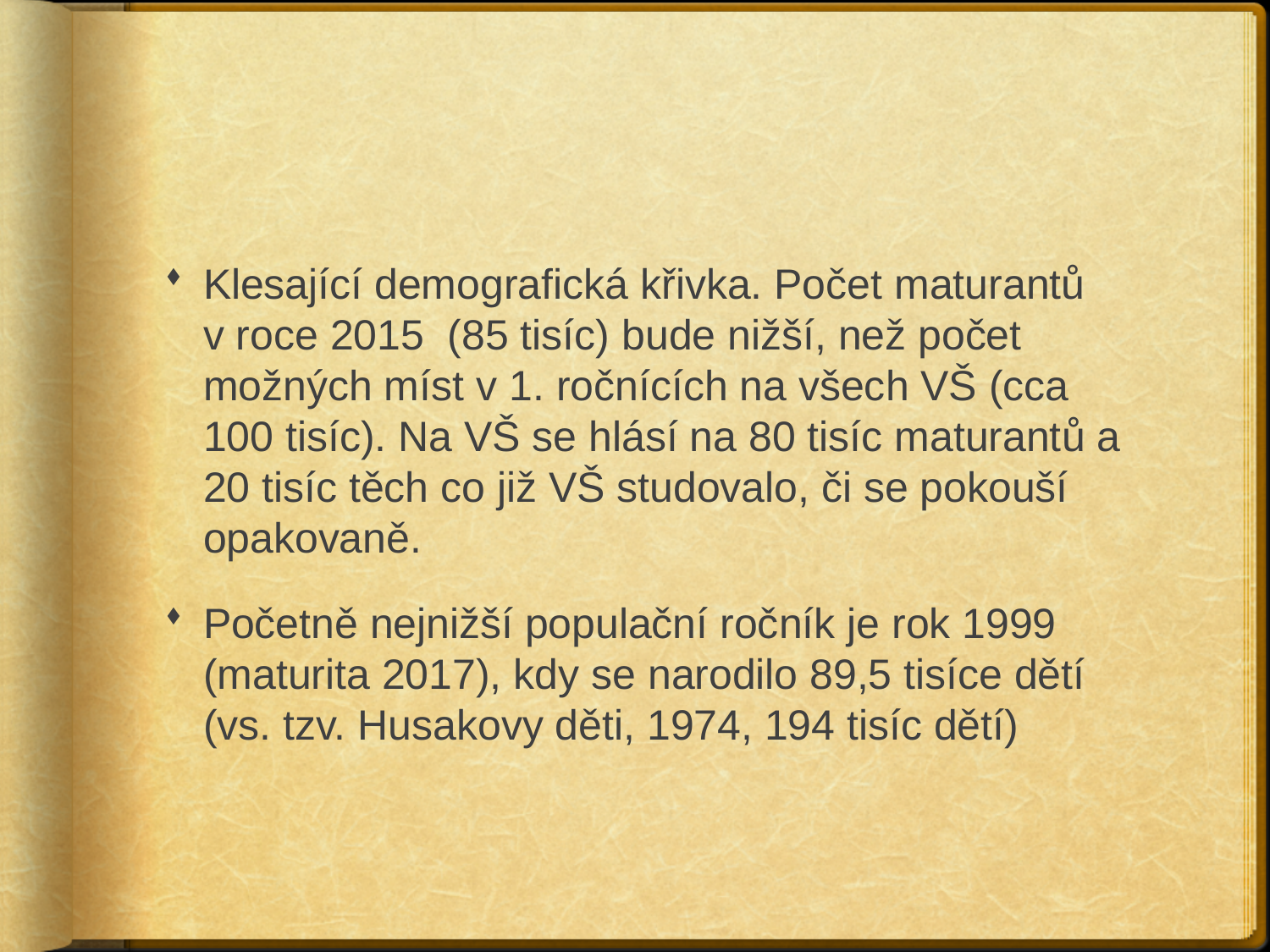

Klesající demografická křivka. Počet maturantů v roce 2015  (85 tisíc) bude nižší, než počet možných míst v 1. ročnících na všech VŠ (cca 100 tisíc). Na VŠ se hlásí na 80 tisíc maturantů a 20 tisíc těch co již VŠ studovalo, či se pokouší opakovaně.
Početně nejnižší populační ročník je rok 1999 (maturita 2017), kdy se narodilo 89,5 tisíce dětí (vs. tzv. Husakovy děti, 1974, 194 tisíc dětí)